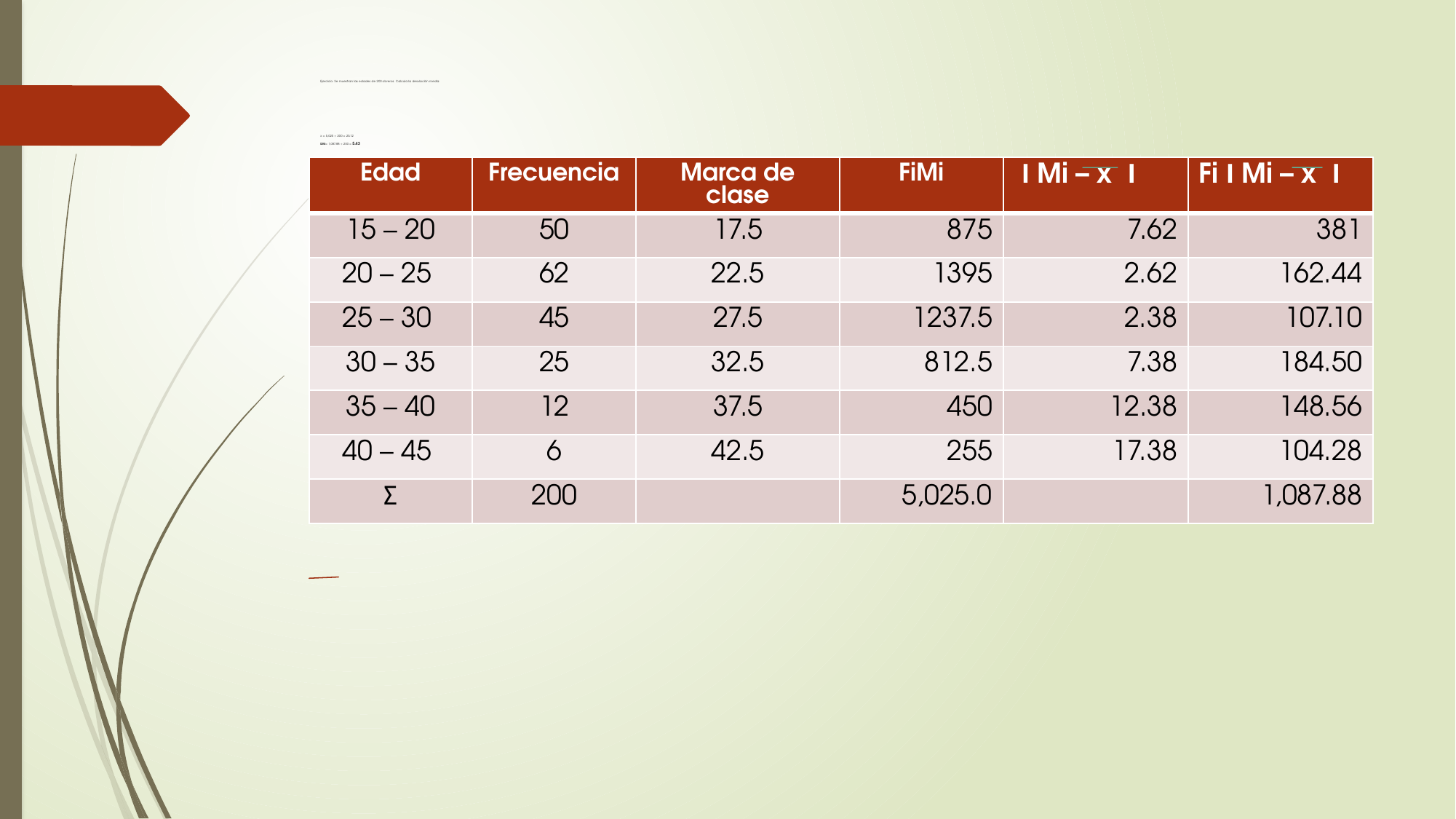

# Ejercicio: Se muestran las edades de 200 obreros. Calcula la desviación media x = 5,025 ÷ 200 = 25.12 DM= 1,087.88 ÷ 200 = 5.43
| Edad | Frecuencia | Marca de clase | FiMi | І Mi – x І | Fi І Mi – x І |
| --- | --- | --- | --- | --- | --- |
| 15 – 20 | 50 | 17.5 | 875 | 7.62 | 381 |
| 20 – 25 | 62 | 22.5 | 1395 | 2.62 | 162.44 |
| 25 – 30 | 45 | 27.5 | 1237.5 | 2.38 | 107.10 |
| 30 – 35 | 25 | 32.5 | 812.5 | 7.38 | 184.50 |
| 35 – 40 | 12 | 37.5 | 450 | 12.38 | 148.56 |
| 40 – 45 | 6 | 42.5 | 255 | 17.38 | 104.28 |
| Σ | 200 |  | 5,025.0 |  | 1,087.88 |